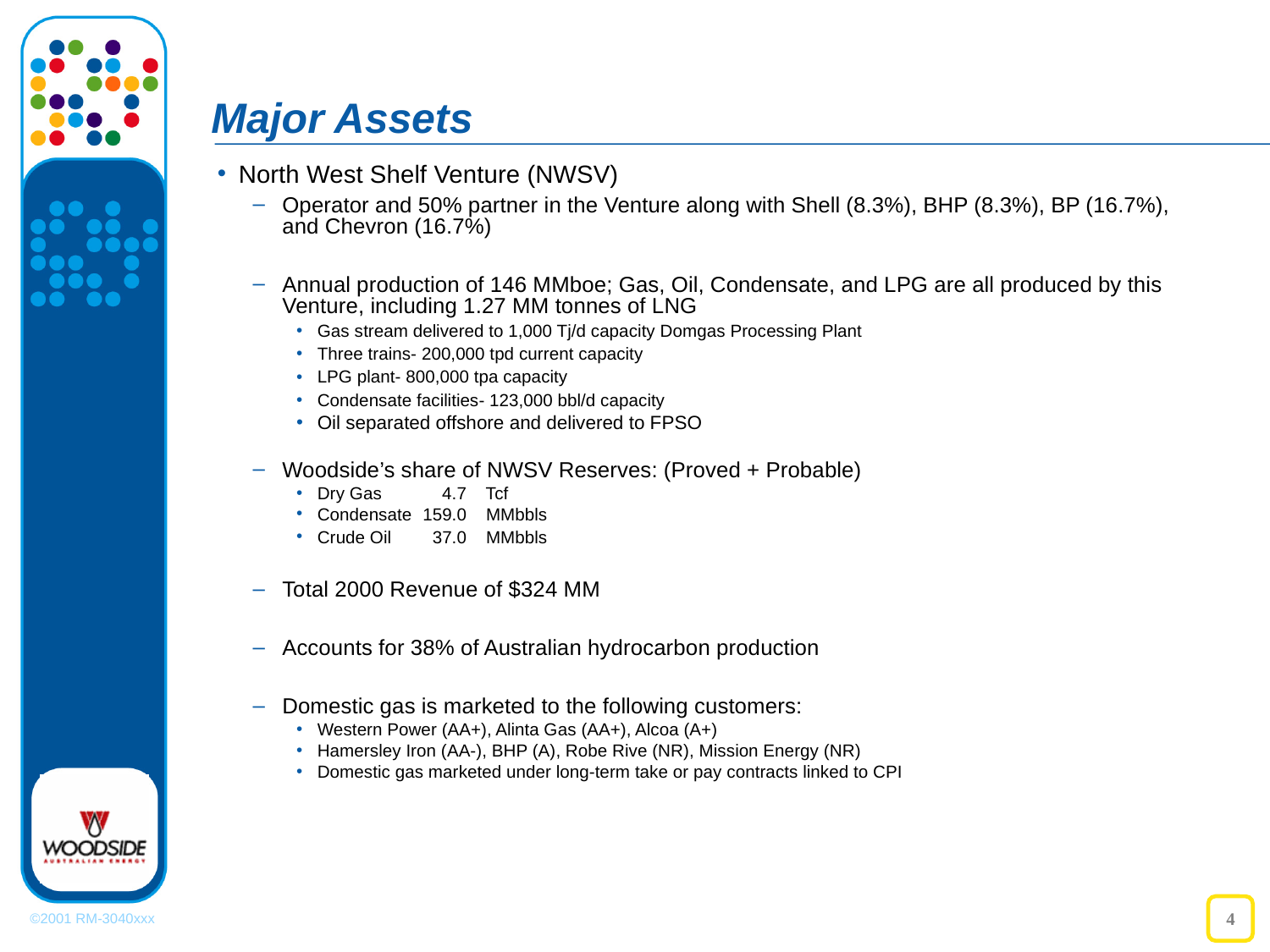

# Major Assets
North West Shelf Venture (NWSV)
Operator and 50% partner in the Venture along with Shell (8.3%), BHP (8.3%), BP (16.7%), and Chevron (16.7%)

Annual production of 146 MMboe; Gas, Oil, Condensate, and LPG are all produced by this Venture, including 1.27 MM tonnes of LNG
Gas stream delivered to 1,000 Tj/d capacity Domgas Processing Plant
Three trains- 200,000 tpd current capacity
LPG plant- 800,000 tpa capacity
Condensate facilities- 123,000 bbl/d capacity
Oil separated offshore and delivered to FPSO

Woodside’s share of NWSV Reserves: (Proved + Probable)
Dry Gas		    4.7    Tcf
Condensate		159.0    MMbbls
Crude Oil		  37.0    MMbbls

Total 2000 Revenue of $324 MM

Accounts for 38% of Australian hydrocarbon production

Domestic gas is marketed to the following customers:
Western Power (AA+), Alinta Gas (AA+), Alcoa (A+)
Hamersley Iron (AA-), BHP (A), Robe Rive (NR), Mission Energy (NR)
Domestic gas marketed under long-term take or pay contracts linked to CPI

4